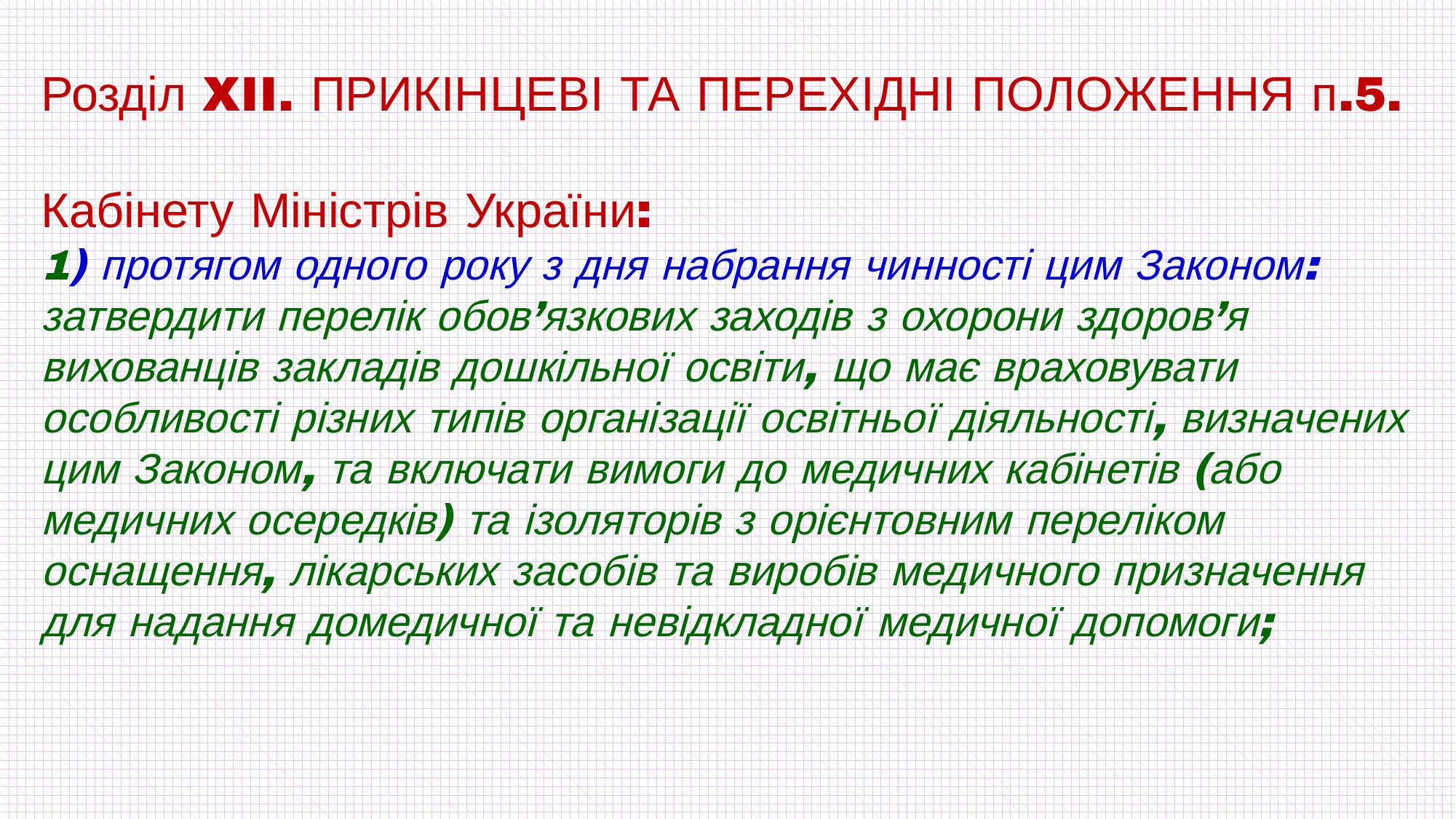

Розділ XII. ПРИКІНЦЕВІ ТА ПЕРЕХІДНІ ПОЛОЖЕННЯ п.5.
Кабінету Міністрів України:
1) протягом одного року з дня набрання чинності цим Законом:
затвердити перелік обов’язкових заходів з охорони здоров’я вихованців закладів дошкільної освіти, що має враховувати особливості різних типів організації освітньої діяльності, визначених цим Законом, та включати вимоги до медичних кабінетів (або медичних осередків) та ізоляторів з орієнтовним переліком оснащення, лікарських засобів та виробів медичного призначення для надання домедичної та невідкладної медичної допомоги;